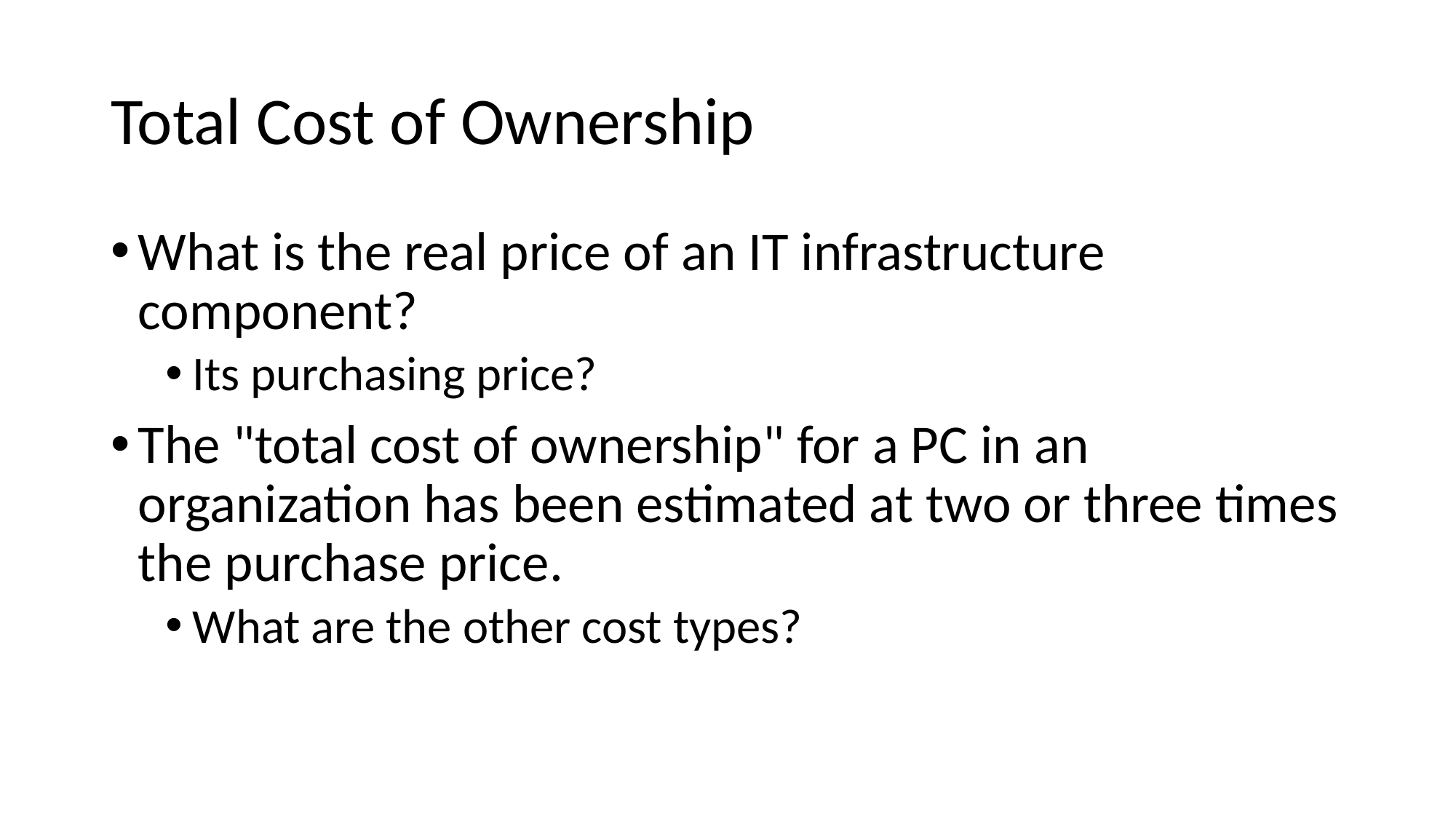

# Total Cost of Ownership
What is the real price of an IT infrastructure component?
Its purchasing price?
The "total cost of ownership" for a PC in an organization has been estimated at two or three times the purchase price.
What are the other cost types?